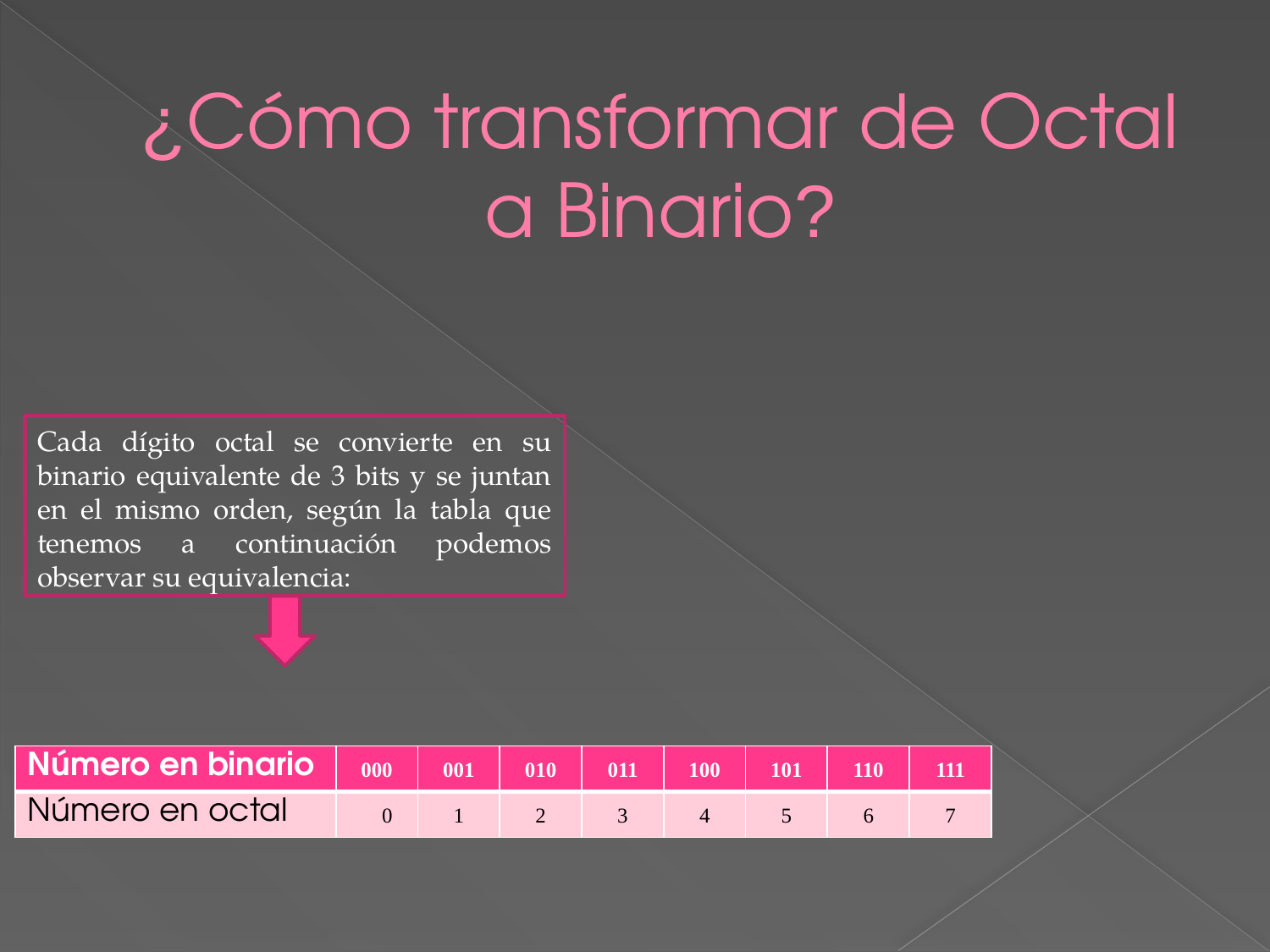

# ¿Cómo transformar de Octal a Binario?
Cada dígito octal se convierte en su binario equivalente de 3 bits y se juntan en el mismo orden, según la tabla que tenemos a continuación podemos observar su equivalencia:

| Número en binario | 000 | 001 | 010 | 011 | 100 | 101 | 110 | 111 |
| --- | --- | --- | --- | --- | --- | --- | --- | --- |
| Número en octal | 0 | 1 | 2 | 3 | 4 | 5 | 6 | 7 |